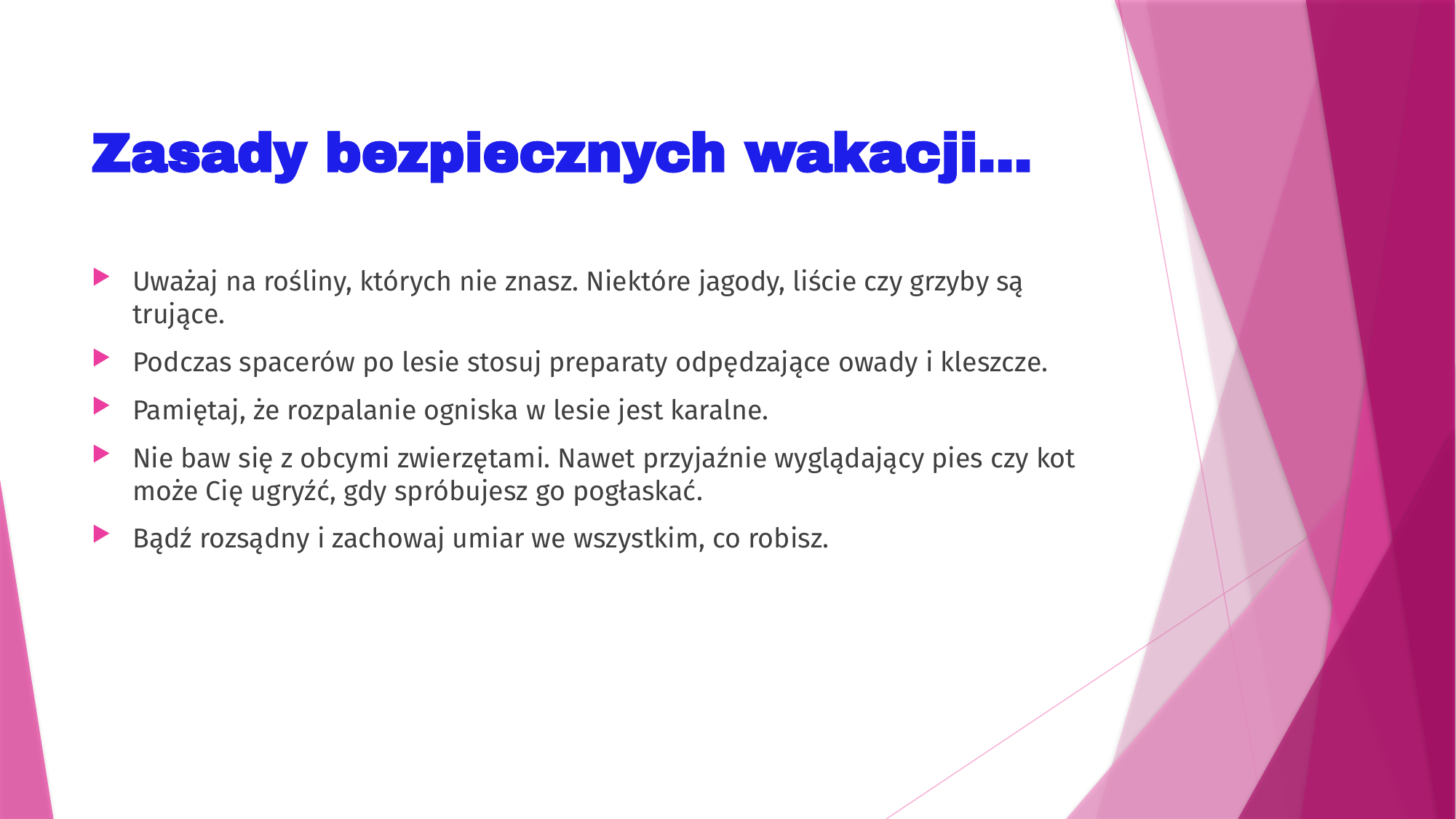

# Zasady bezpiecznych wakacji…
Uważaj na rośliny, których nie znasz. Niektóre jagody, liście czy grzyby są trujące.
Podczas spacerów po lesie stosuj preparaty odpędzające owady i kleszcze.
Pamiętaj, że rozpalanie ogniska w lesie jest karalne.
Nie baw się z obcymi zwierzętami. Nawet przyjaźnie wyglądający pies czy kot może Cię ugryźć, gdy spróbujesz go pogłaskać.
Bądź rozsądny i zachowaj umiar we wszystkim, co robisz.